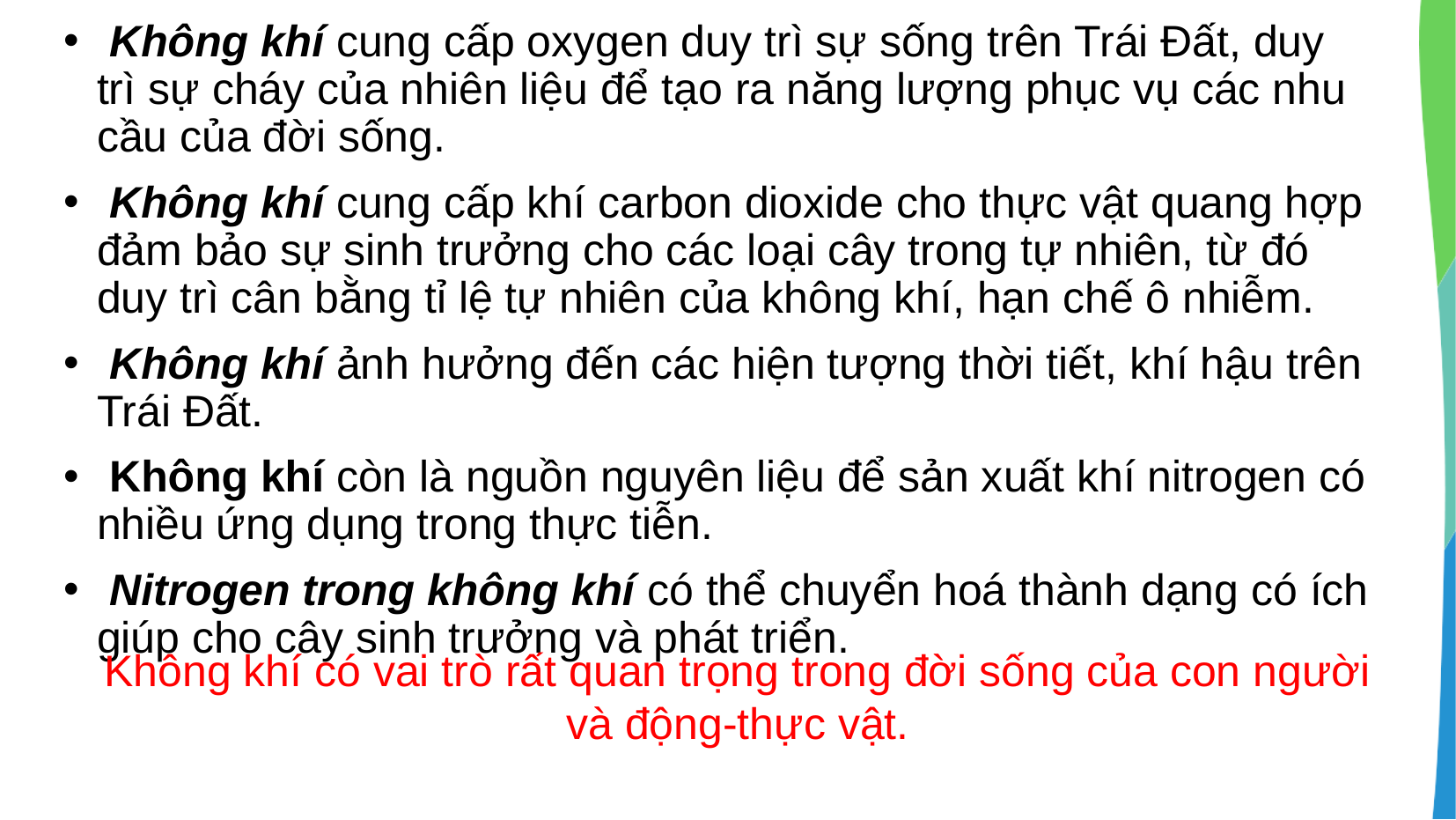

# Không khí cung cấp oxygen duy trì sự sống trên Trái Đất, duy trì sự cháy của nhiên liệu để tạo ra năng lượng phục vụ các nhu cầu của đời sống.
 Không khí cung cấp khí carbon dioxide cho thực vật quang hợp đảm bảo sự sinh trưởng cho các loại cây trong tự nhiên, từ đó duy trì cân bằng tỉ lệ tự nhiên của không khí, hạn chế ô nhiễm.
 Không khí ảnh hưởng đến các hiện tượng thời tiết, khí hậu trên Trái Đất.
 Không khí còn là nguồn nguyên liệu để sản xuất khí nitrogen có nhiều ứng dụng trong thực tiễn.
 Nitrogen trong không khí có thể chuyển hoá thành dạng có ích giúp cho cây sinh trưởng và phát triển.
Không khí có vai trò rất quan trọng trong đời sống của con người và động-thực vật.